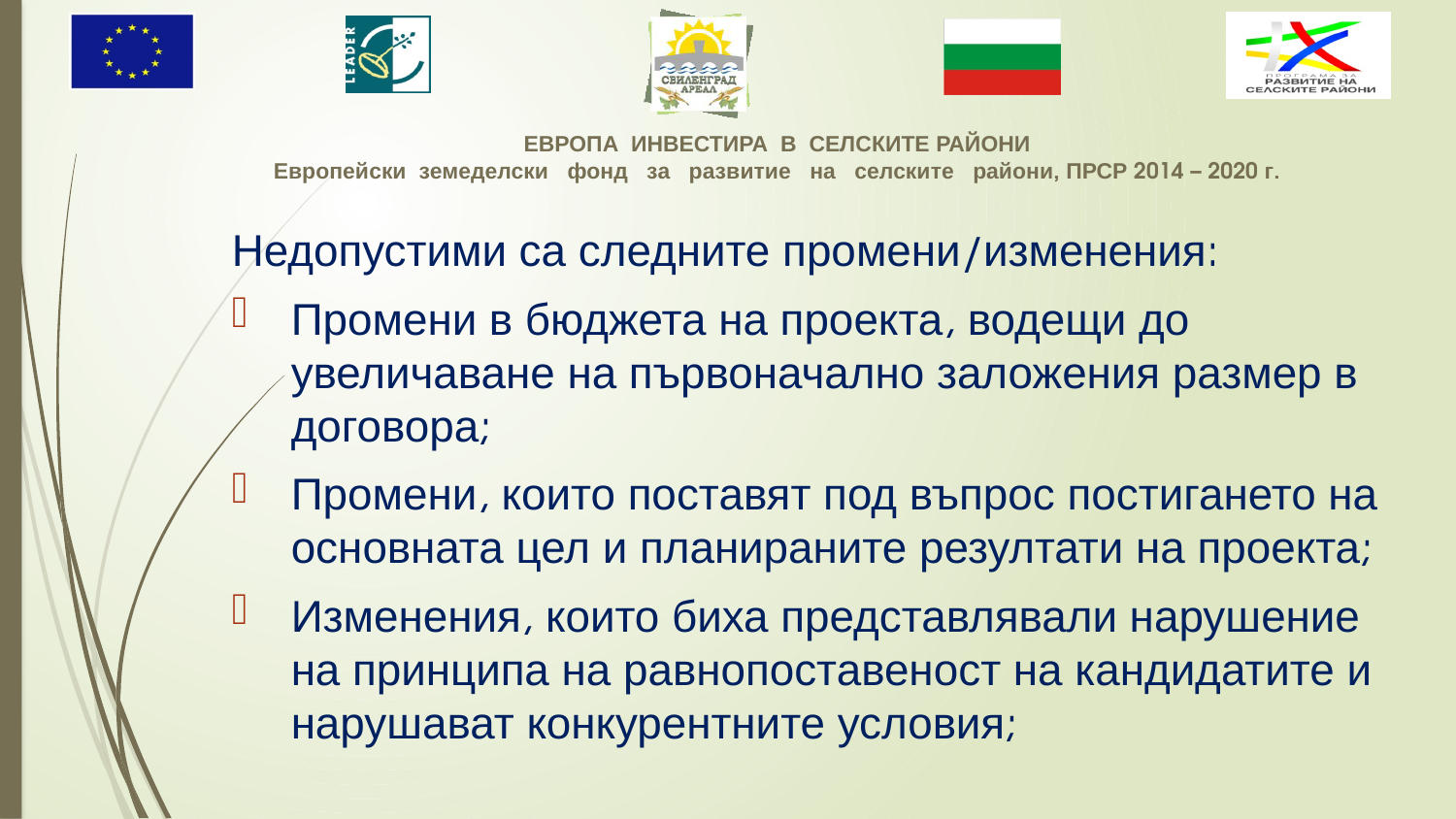

Недопустими са следните промени/изменения:
Промени в бюджета на проекта, водещи до увеличаване на първоначално заложения размер в договора;
Промени, които поставят под въпрос постигането на основната цел и планираните резултати на проекта;
Изменения, които биха представлявали нарушение на принципа на равнопоставеност на кандидатите и нарушават конкурентните условия;